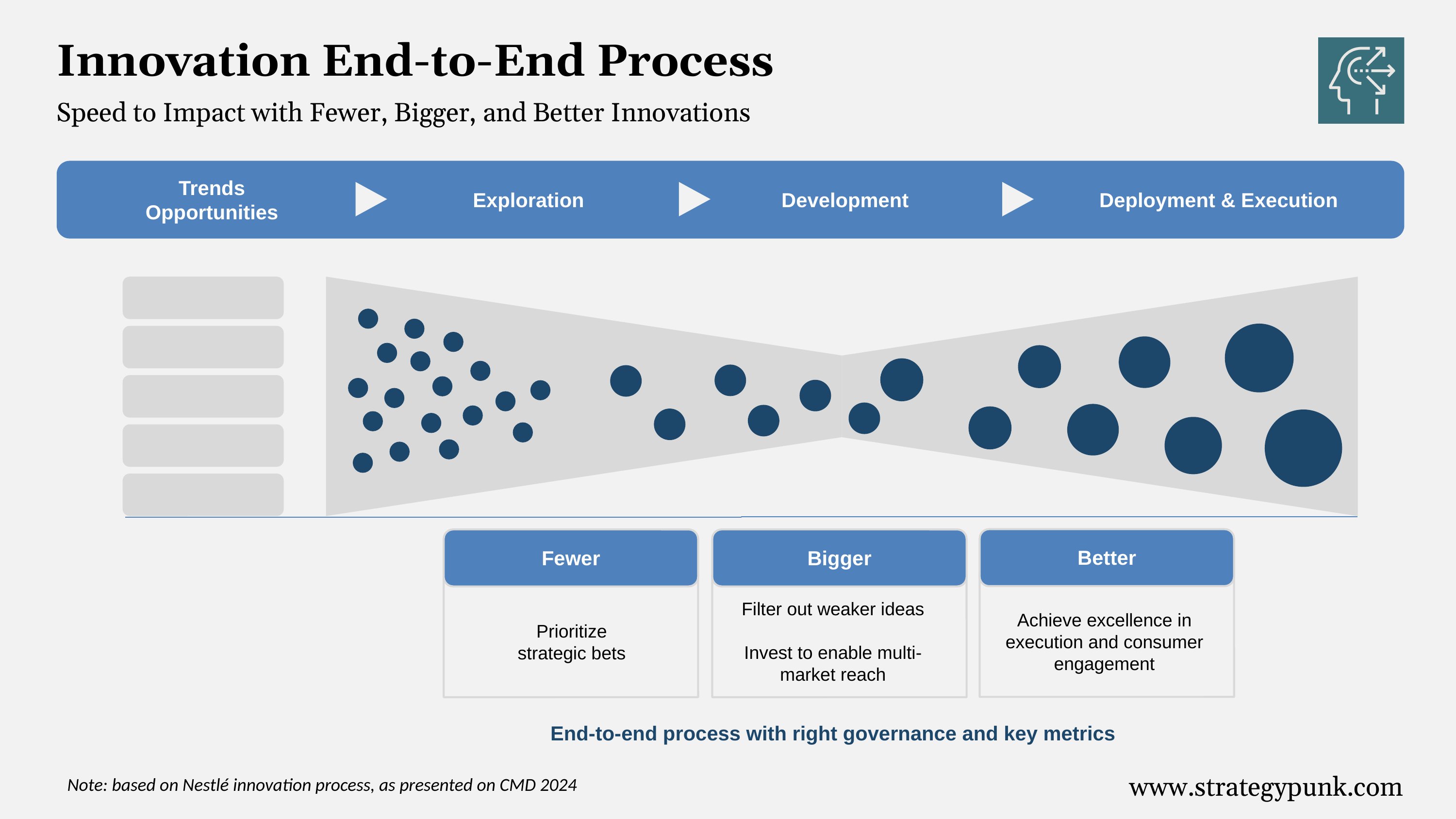

Innovation End-to-End Process

Speed to Impact with Fewer, Bigger, and Better Innovations

Trends Opportunities

Exploration
Development
Deployment & Execution

Better

Fewer

Bigger

Filter out weaker ideas

Invest to enable multi-market reach
Achieve excellence in execution and consumer engagement
Prioritize strategic bets
End-to-end process with right governance and key metrics
www.strategypunk.com
Note: based on Nestlé innovation process, as presented on CMD 2024